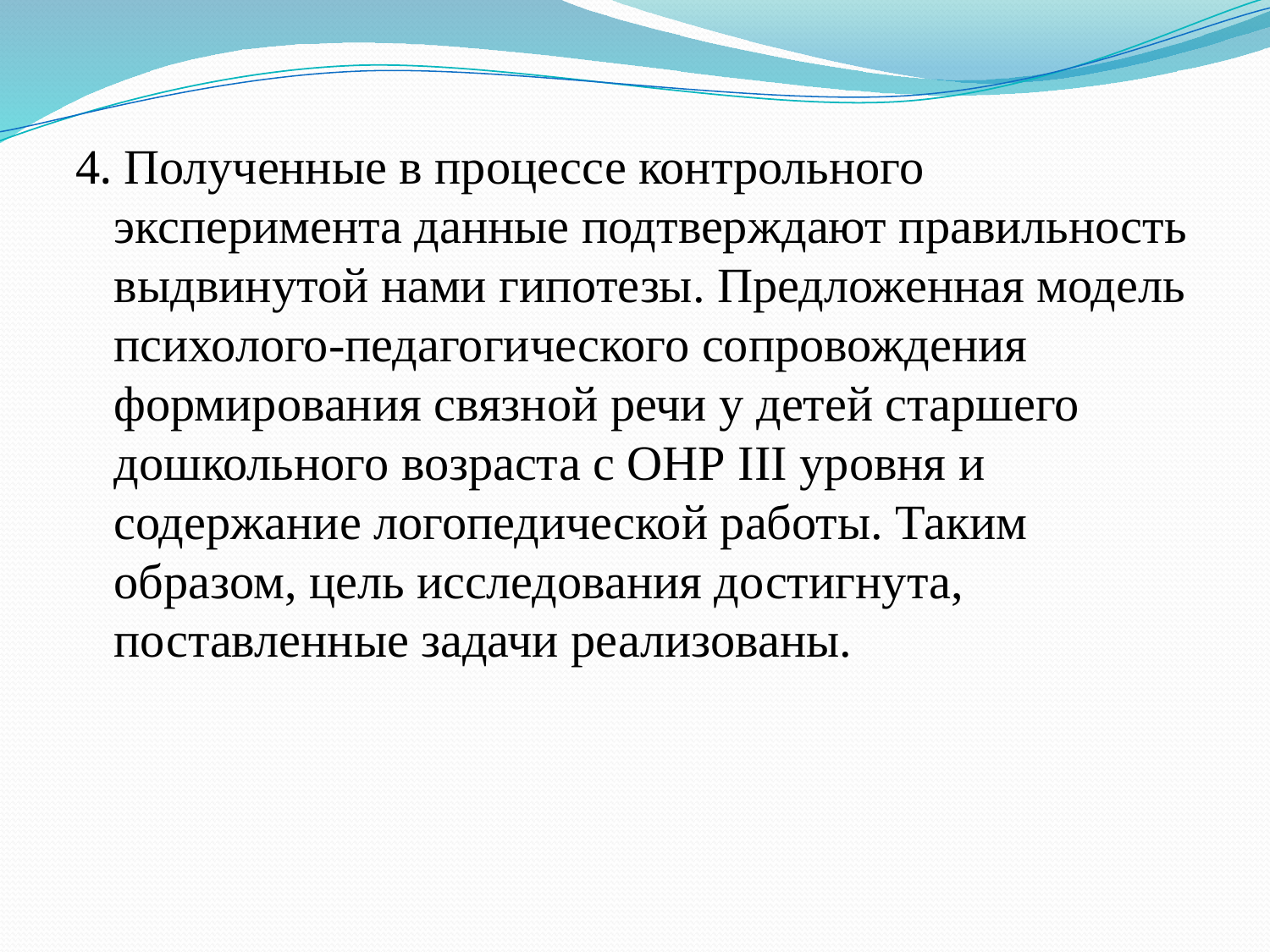

4. Полученные в процессе контрольного эксперимента данные подтверждают правильность выдвинутой нами гипотезы. Предложенная модель психолого-педагогического сопровождения формирования связной речи у детей старшего дошкольного возраста с ОНР III уровня и содержание логопедической работы. Таким образом, цель исследования достигнута, поставленные задачи реализованы.